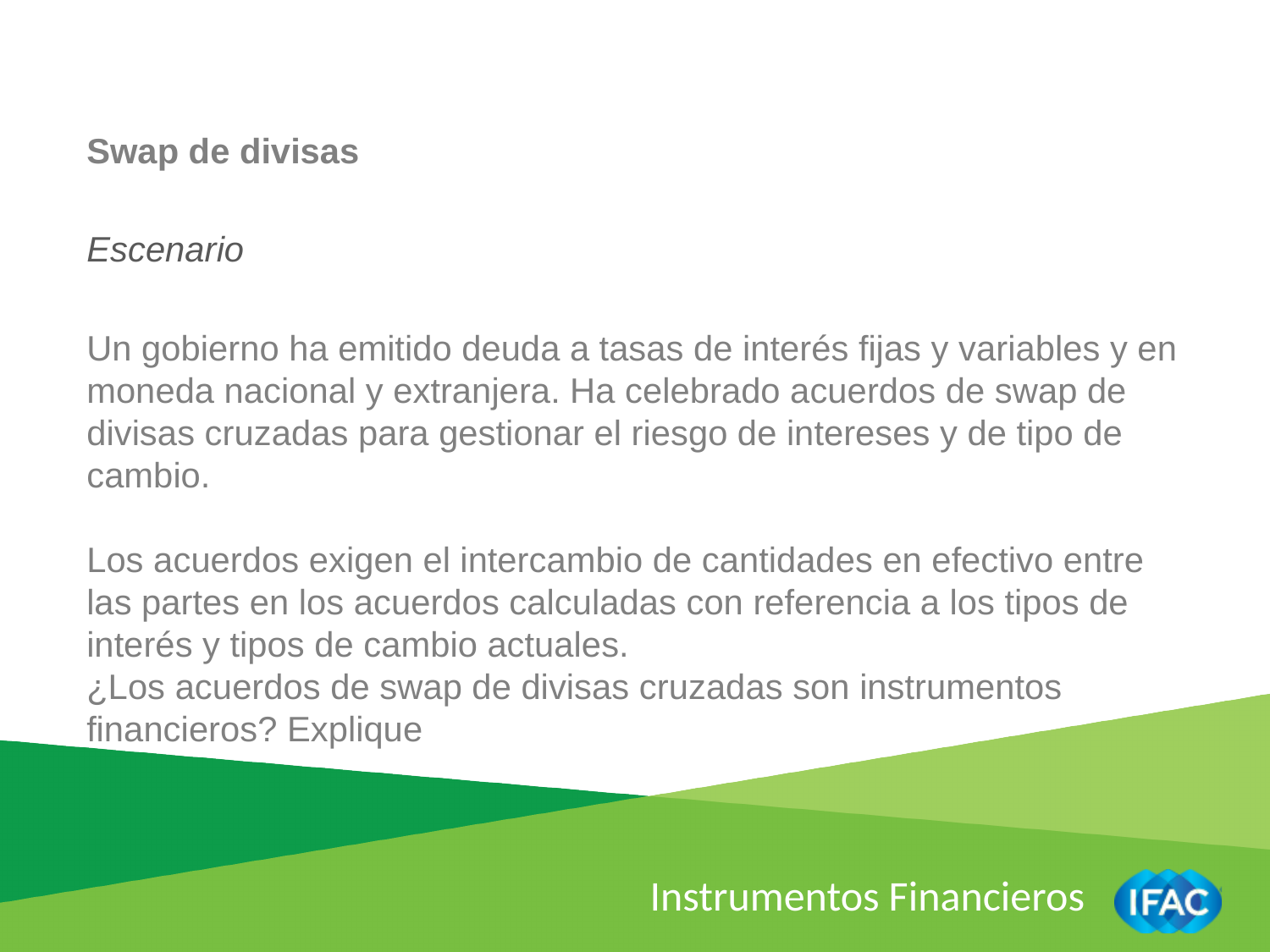

Swap de divisas

Escenario

Un gobierno ha emitido deuda a tasas de interés fijas y variables y en moneda nacional y extranjera. Ha celebrado acuerdos de swap de divisas cruzadas para gestionar el riesgo de intereses y de tipo de cambio.

Los acuerdos exigen el intercambio de cantidades en efectivo entre las partes en los acuerdos calculadas con referencia a los tipos de interés y tipos de cambio actuales.
¿Los acuerdos de swap de divisas cruzadas son instrumentos financieros? Explique

Instrumentos Financieros